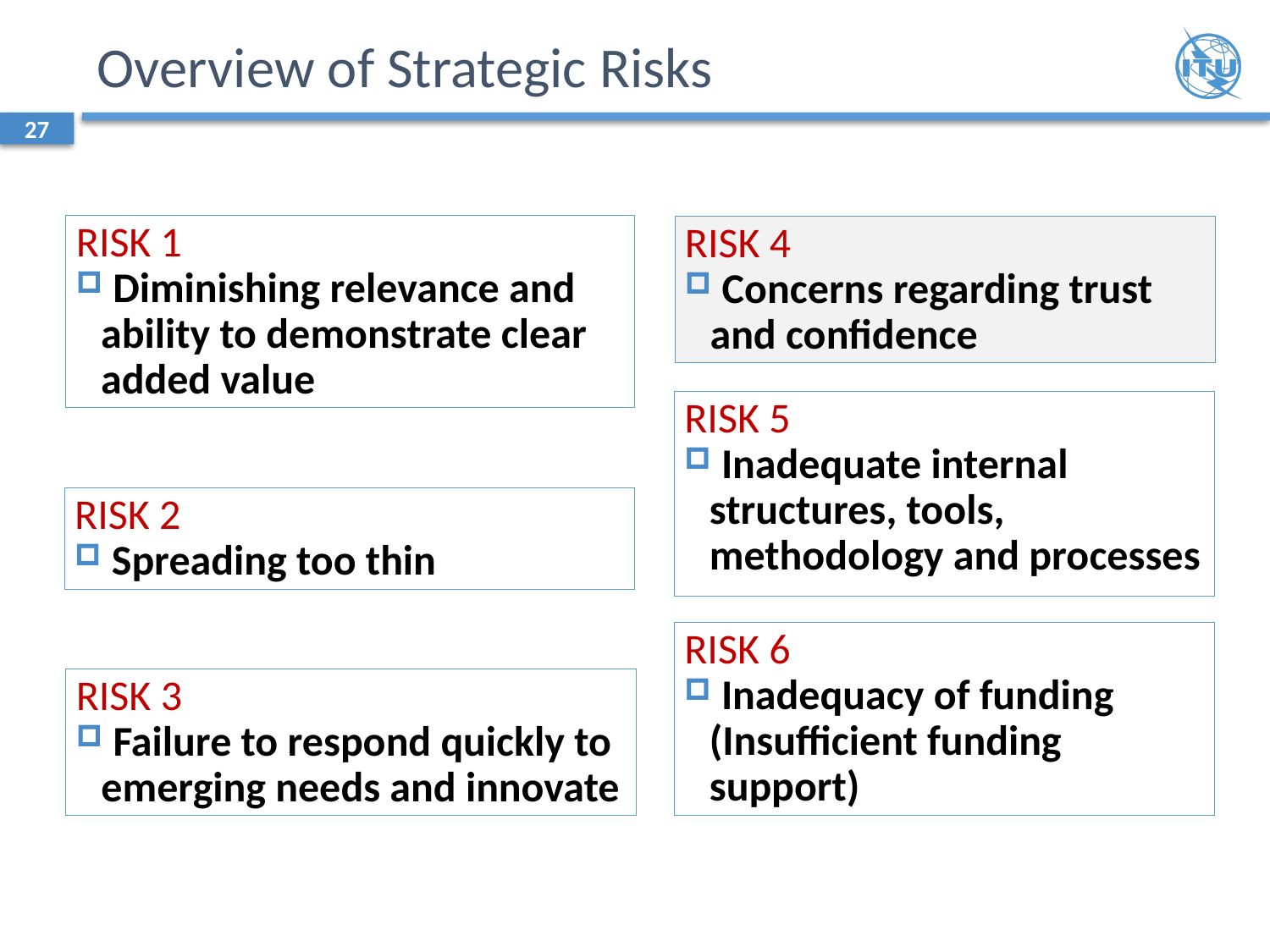

# Overview of Strategic Risks
27
Risk 1
 Diminishing relevance and ability to demonstrate clear added value
Risk 4
 Concerns regarding trust and confidence
Risk 5
 Inadequate internal structures, tools, methodology and processes
Risk 2
 Spreading too thin
Risk 6
 Inadequacy of funding (Insufficient funding support)
Risk 3
 Failure to respond quickly to emerging needs and innovate